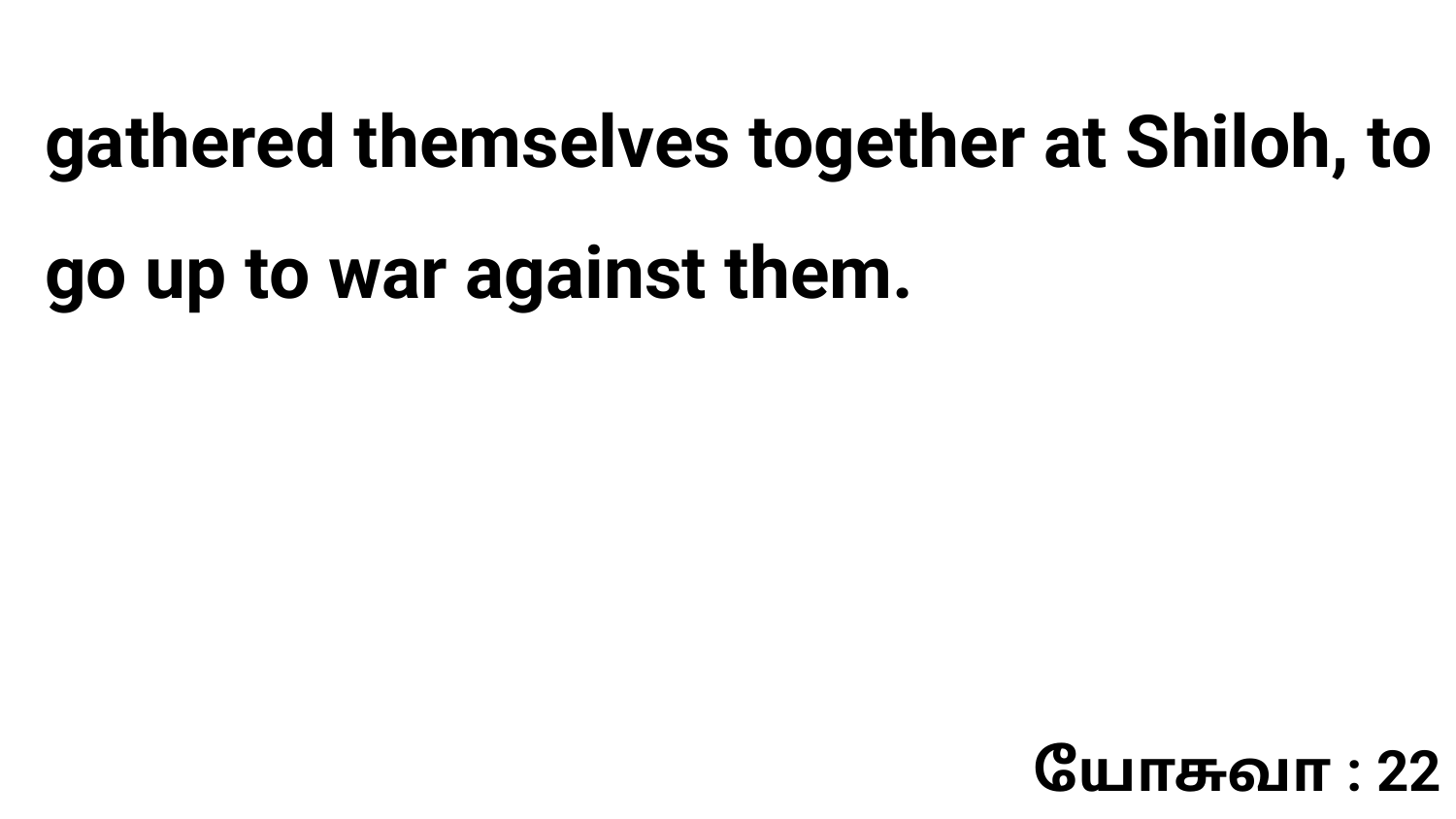

gathered themselves together at Shiloh, to go up to war against them.
யோசுவா : 22